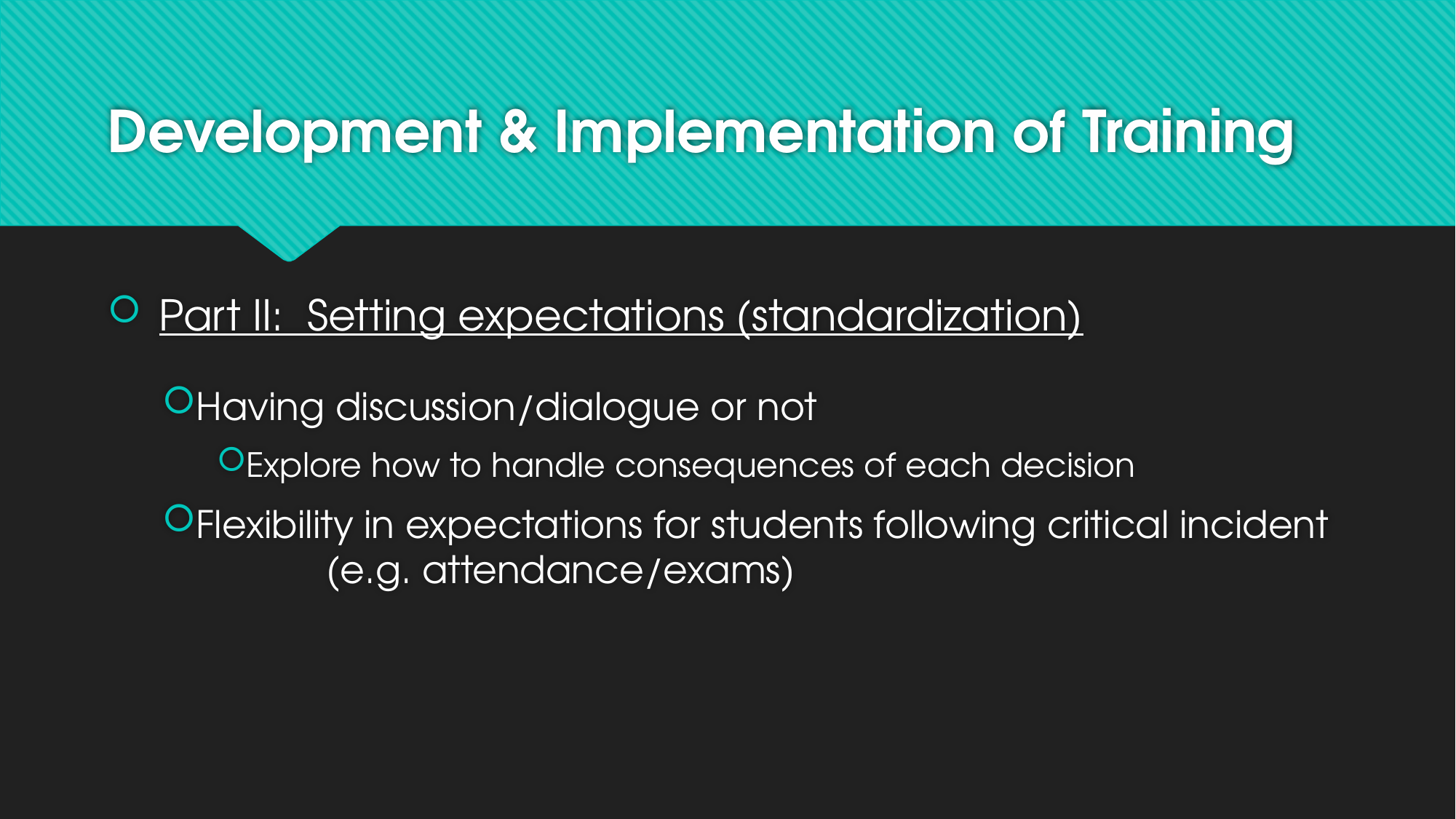

# Development & Implementation of Training
 Part II:  Setting expectations (standardization)

Having discussion/dialogue or not
Explore how to handle consequences of each decision
Flexibility in expectations for students following critical incident 	  (e.g. attendance/exams)